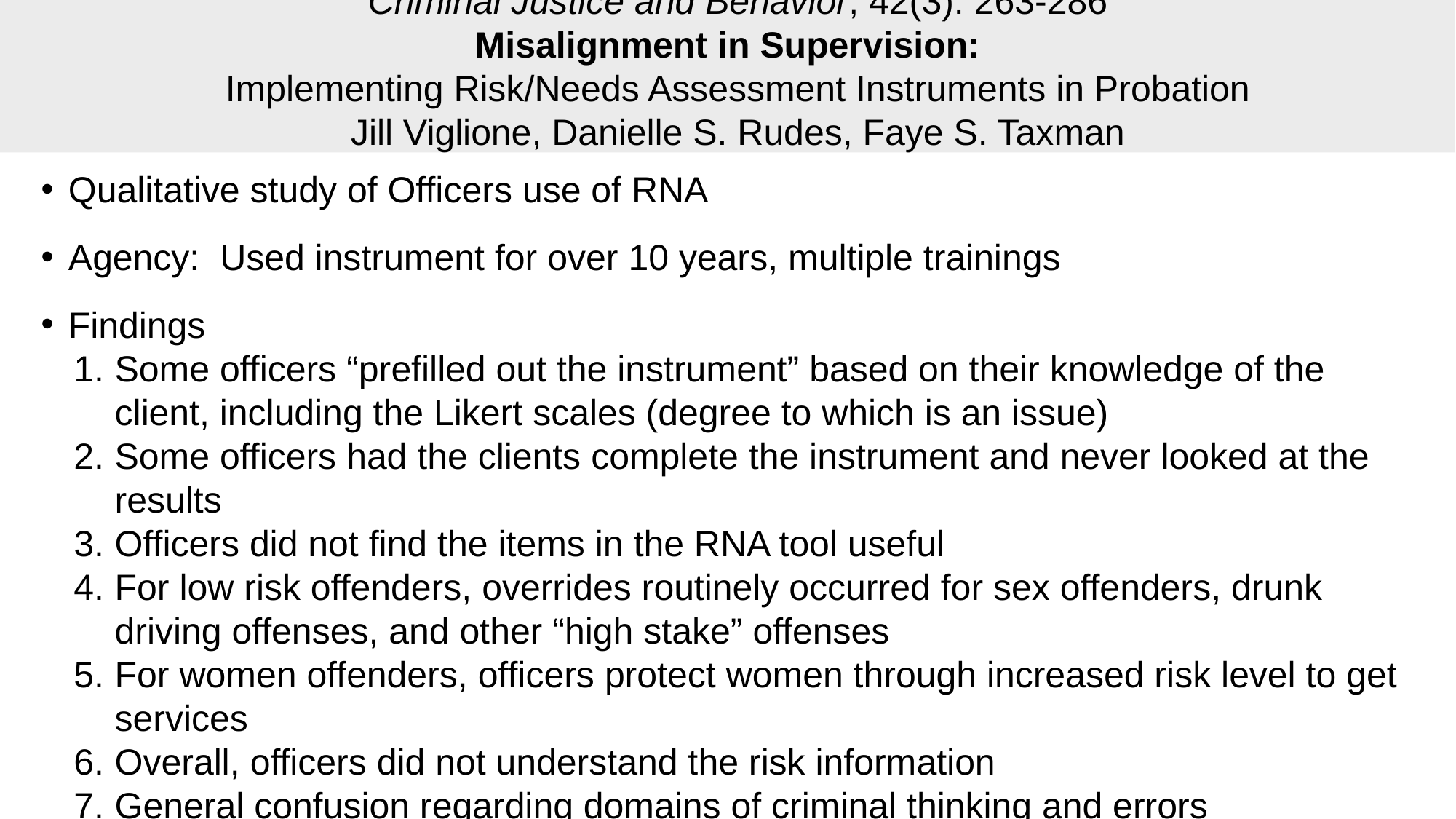

Criminal Justice and Behavior, 42(3): 263-286
Misalignment in Supervision:
Implementing Risk/Needs Assessment Instruments in Probation
Jill Viglione, Danielle S. Rudes, Faye S. Taxman
Qualitative study of Officers use of RNA
Agency:  Used instrument for over 10 years, multiple trainings
Findings
Some officers “prefilled out the instrument” based on their knowledge of the client, including the Likert scales (degree to which is an issue)
Some officers had the clients complete the instrument and never looked at the results
Officers did not find the items in the RNA tool useful
For low risk offenders, overrides routinely occurred for sex offenders, drunk driving offenses, and other “high stake” offenses
For women offenders, officers protect women through increased risk level to get services
Overall, officers did not understand the risk information
General confusion regarding domains of criminal thinking and errors